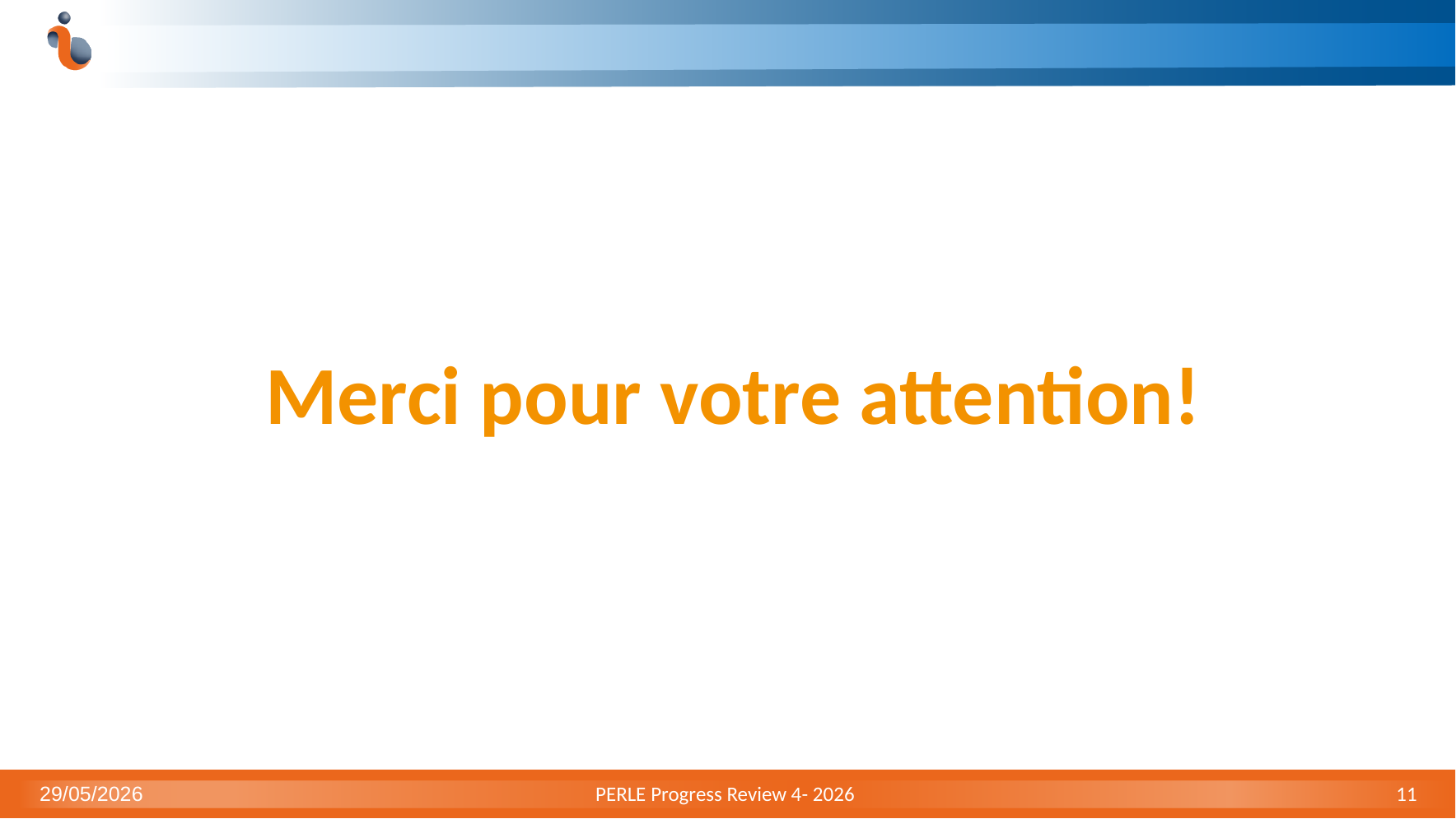

Merci pour votre attention!
29/05/2026
PERLE Progress Review 4- 2026
11